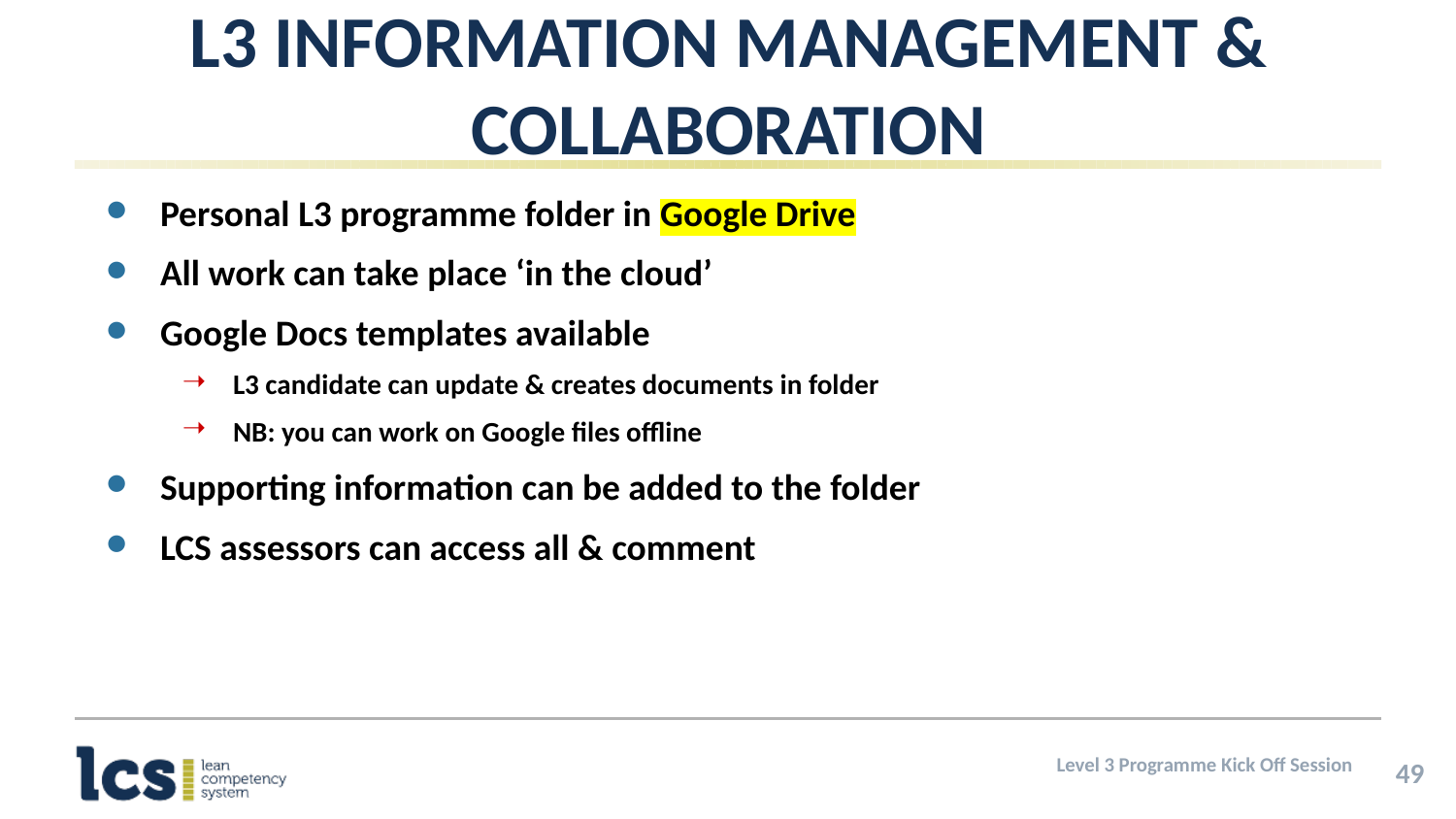

# L3 Information Management & Collaboration
Personal L3 programme folder in Google Drive
All work can take place ‘in the cloud’
Google Docs templates available
L3 candidate can update & creates documents in folder
NB: you can work on Google files offline
Supporting information can be added to the folder
LCS assessors can access all & comment
49